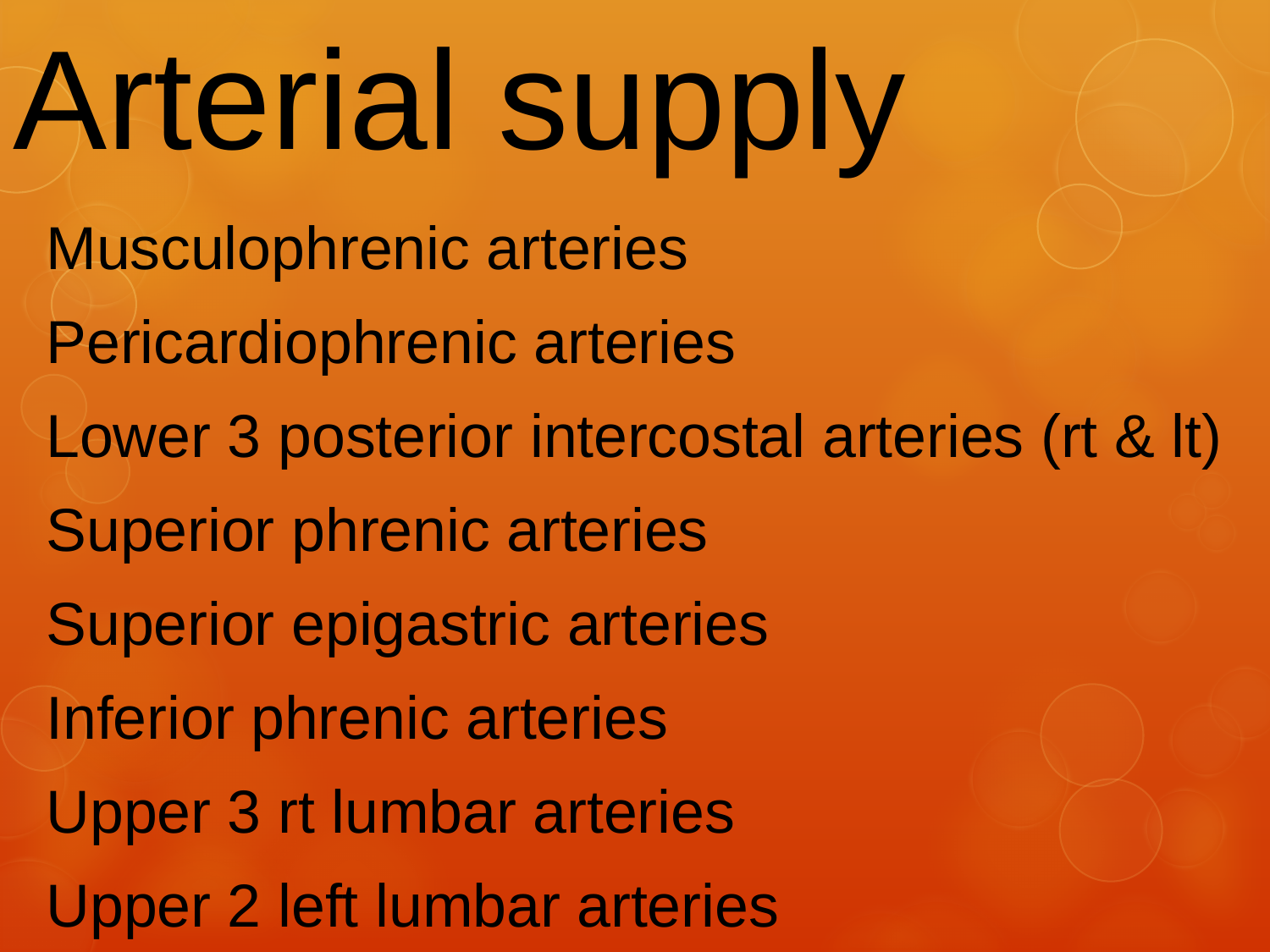

# Arterial supply
  Musculophrenic arteries
  Pericardiophrenic arteries
  Lower 3 posterior intercostal arteries (rt & lt)
  Superior phrenic arteries
  Superior epigastric arteries
  Inferior phrenic arteries
  Upper 3 rt lumbar arteries
  Upper 2 left lumbar arteries